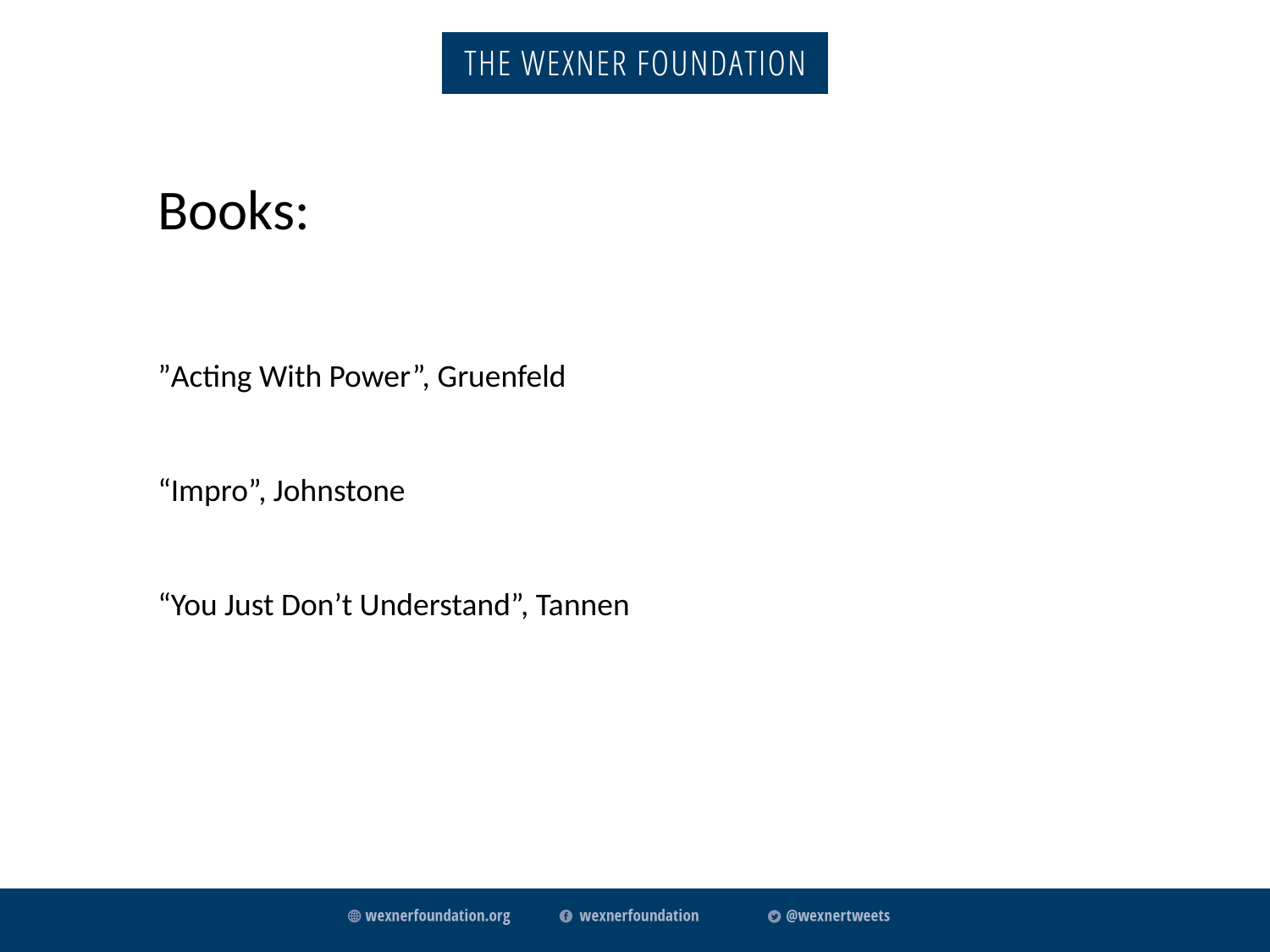

Books:

”Acting With Power”, Gruenfeld

“Impro”, Johnstone

“You Just Don’t Understand”, Tannen